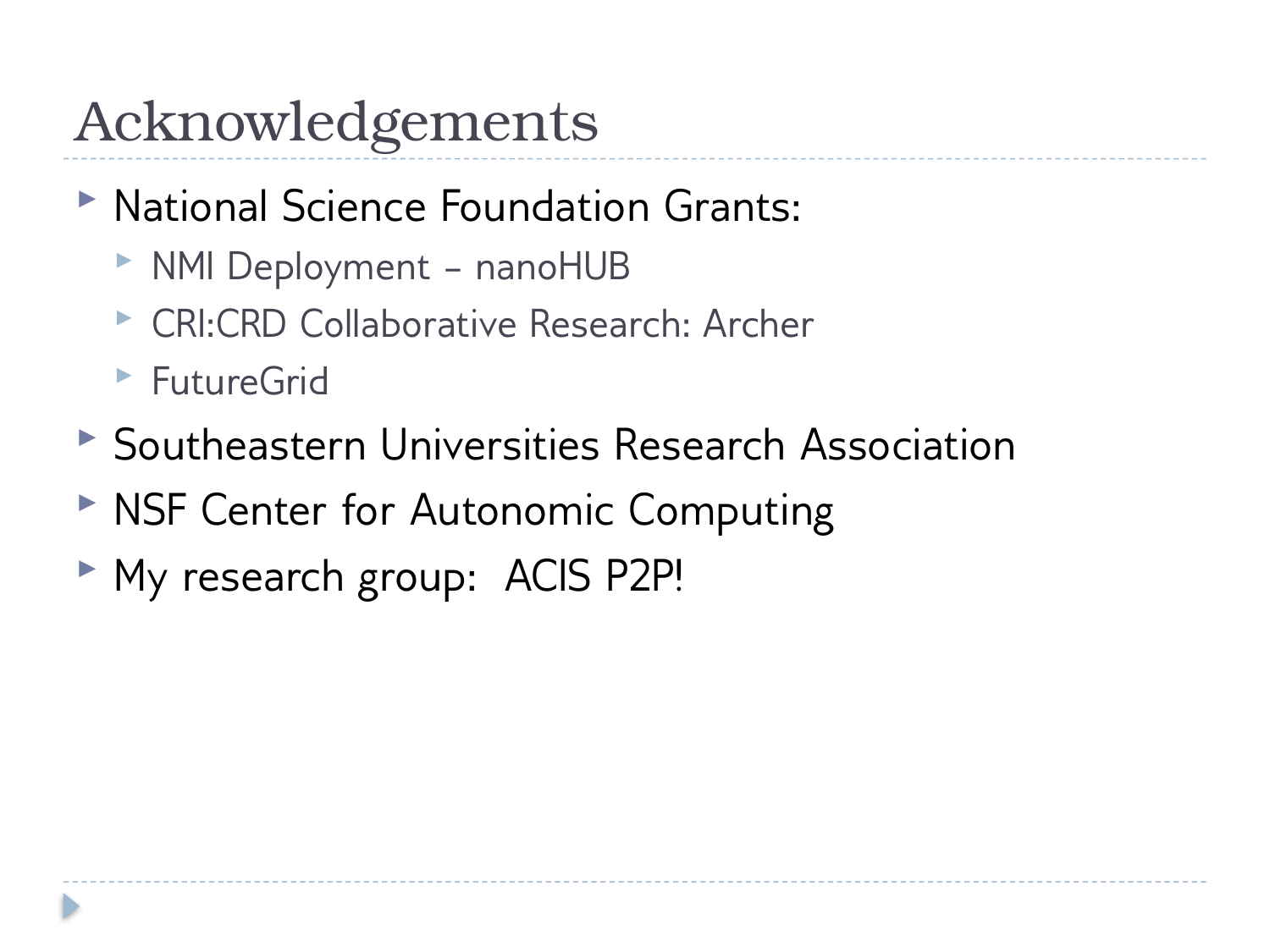

# Acknowledgements
National Science Foundation Grants:
NMI Deployment – nanoHUB
CRI:CRD Collaborative Research: Archer
FutureGrid
Southeastern Universities Research Association
NSF Center for Autonomic Computing
My research group:  ACIS P2P!